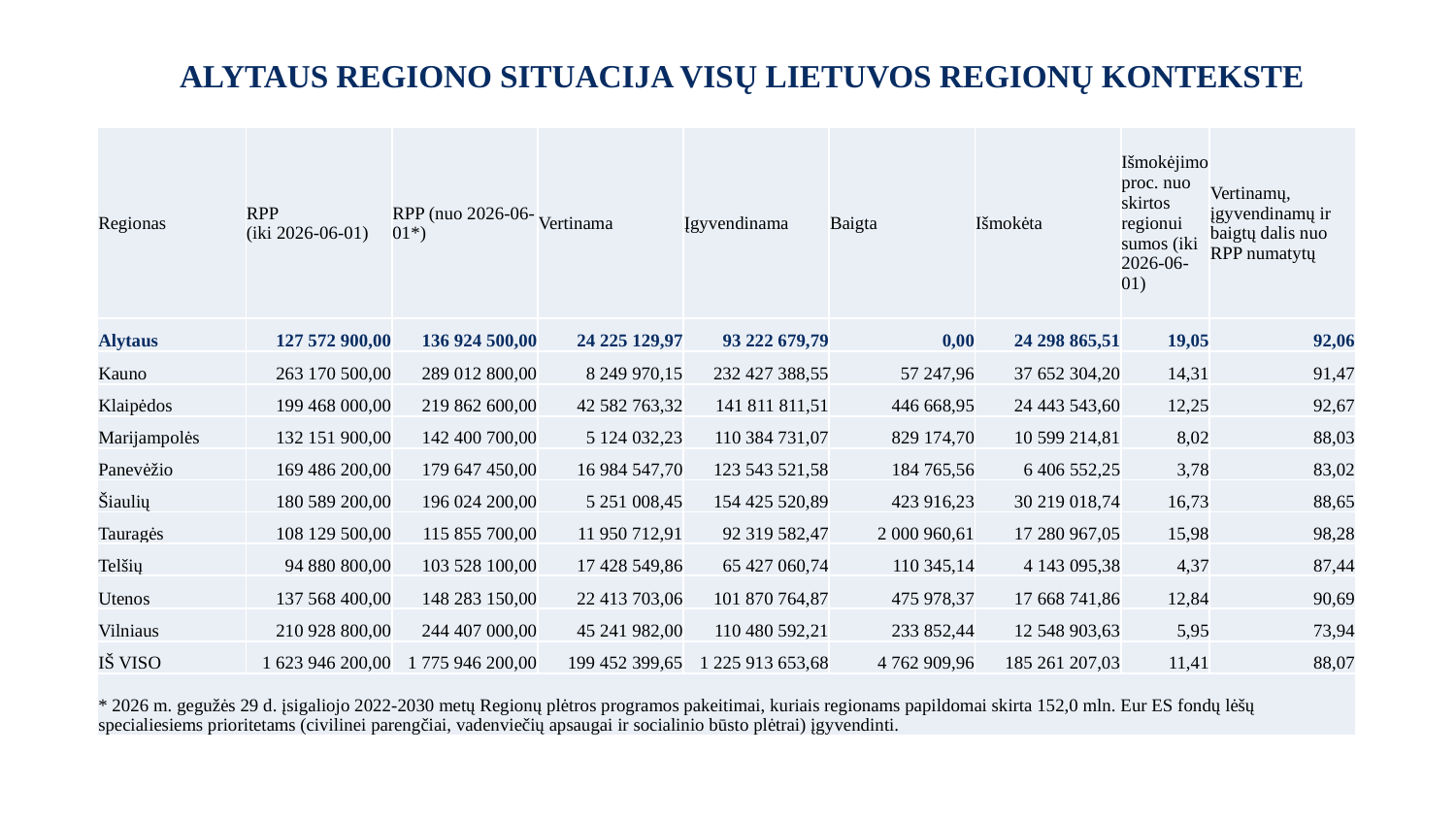

ALYTAUS REGIONO SITUACIJA VISŲ LIETUVOS REGIONŲ KONTEKSTE
| Regionas | RPP (iki 2026-06-01) | RPP (nuo 2026-06-01\*) | Vertinama | Įgyvendinama | Baigta | Išmokėta | Išmokėjimo proc. nuo skirtos regionui sumos (iki 2026-06-01) | Vertinamų, įgyvendinamų ir baigtų dalis nuo RPP numatytų |
| --- | --- | --- | --- | --- | --- | --- | --- | --- |
| Alytaus | 127 572 900,00 | 136 924 500,00 | 24 225 129,97 | 93 222 679,79 | 0,00 | 24 298 865,51 | 19,05 | 92,06 |
| Kauno | 263 170 500,00 | 289 012 800,00 | 8 249 970,15 | 232 427 388,55 | 57 247,96 | 37 652 304,20 | 14,31 | 91,47 |
| Klaipėdos | 199 468 000,00 | 219 862 600,00 | 42 582 763,32 | 141 811 811,51 | 446 668,95 | 24 443 543,60 | 12,25 | 92,67 |
| Marijampolės | 132 151 900,00 | 142 400 700,00 | 5 124 032,23 | 110 384 731,07 | 829 174,70 | 10 599 214,81 | 8,02 | 88,03 |
| Panevėžio | 169 486 200,00 | 179 647 450,00 | 16 984 547,70 | 123 543 521,58 | 184 765,56 | 6 406 552,25 | 3,78 | 83,02 |
| Šiaulių | 180 589 200,00 | 196 024 200,00 | 5 251 008,45 | 154 425 520,89 | 423 916,23 | 30 219 018,74 | 16,73 | 88,65 |
| Tauragės | 108 129 500,00 | 115 855 700,00 | 11 950 712,91 | 92 319 582,47 | 2 000 960,61 | 17 280 967,05 | 15,98 | 98,28 |
| Telšių | 94 880 800,00 | 103 528 100,00 | 17 428 549,86 | 65 427 060,74 | 110 345,14 | 4 143 095,38 | 4,37 | 87,44 |
| Utenos | 137 568 400,00 | 148 283 150,00 | 22 413 703,06 | 101 870 764,87 | 475 978,37 | 17 668 741,86 | 12,84 | 90,69 |
| Vilniaus | 210 928 800,00 | 244 407 000,00 | 45 241 982,00 | 110 480 592,21 | 233 852,44 | 12 548 903,63 | 5,95 | 73,94 |
| IŠ VISO | 1 623 946 200,00 | 1 775 946 200,00 | 199 452 399,65 | 1 225 913 653,68 | 4 762 909,96 | 185 261 207,03 | 11,41 | 88,07 |
| \* 2026 m. gegužės 29 d. įsigaliojo 2022-2030 metų Regionų plėtros programos pakeitimai, kuriais regionams papildomai skirta 152,0 mln. Eur ES fondų lėšų specialiesiems prioritetams (civilinei parengčiai, vadenviečių apsaugai ir socialinio būsto plėtrai) įgyvendinti. |  |  |  |  |  |  |  |  |